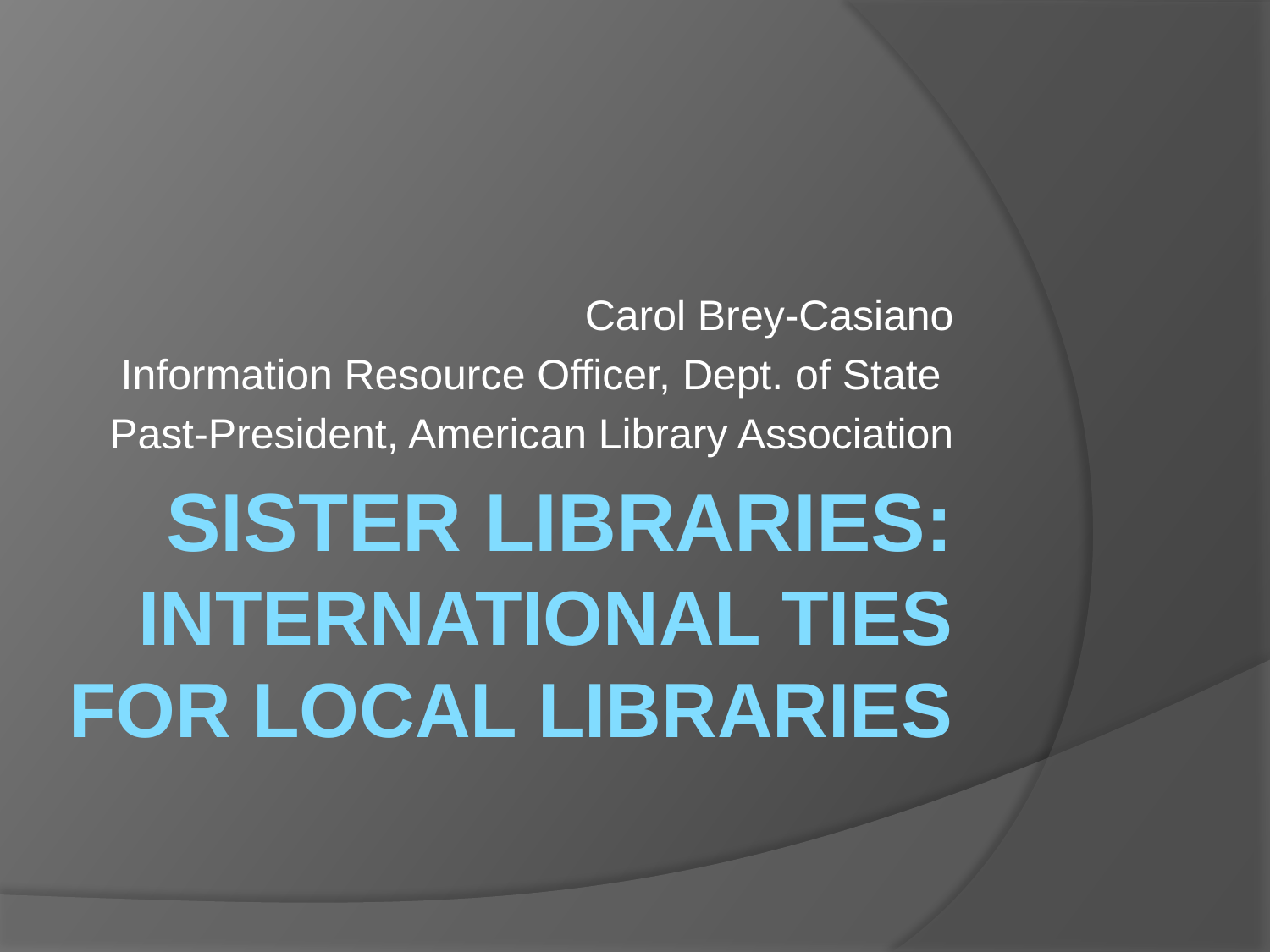

Carol Brey-Casiano
Information Resource Officer, Dept. of State
Past-President, American Library Association
# Sister Libraries: International Ties for Local Libraries